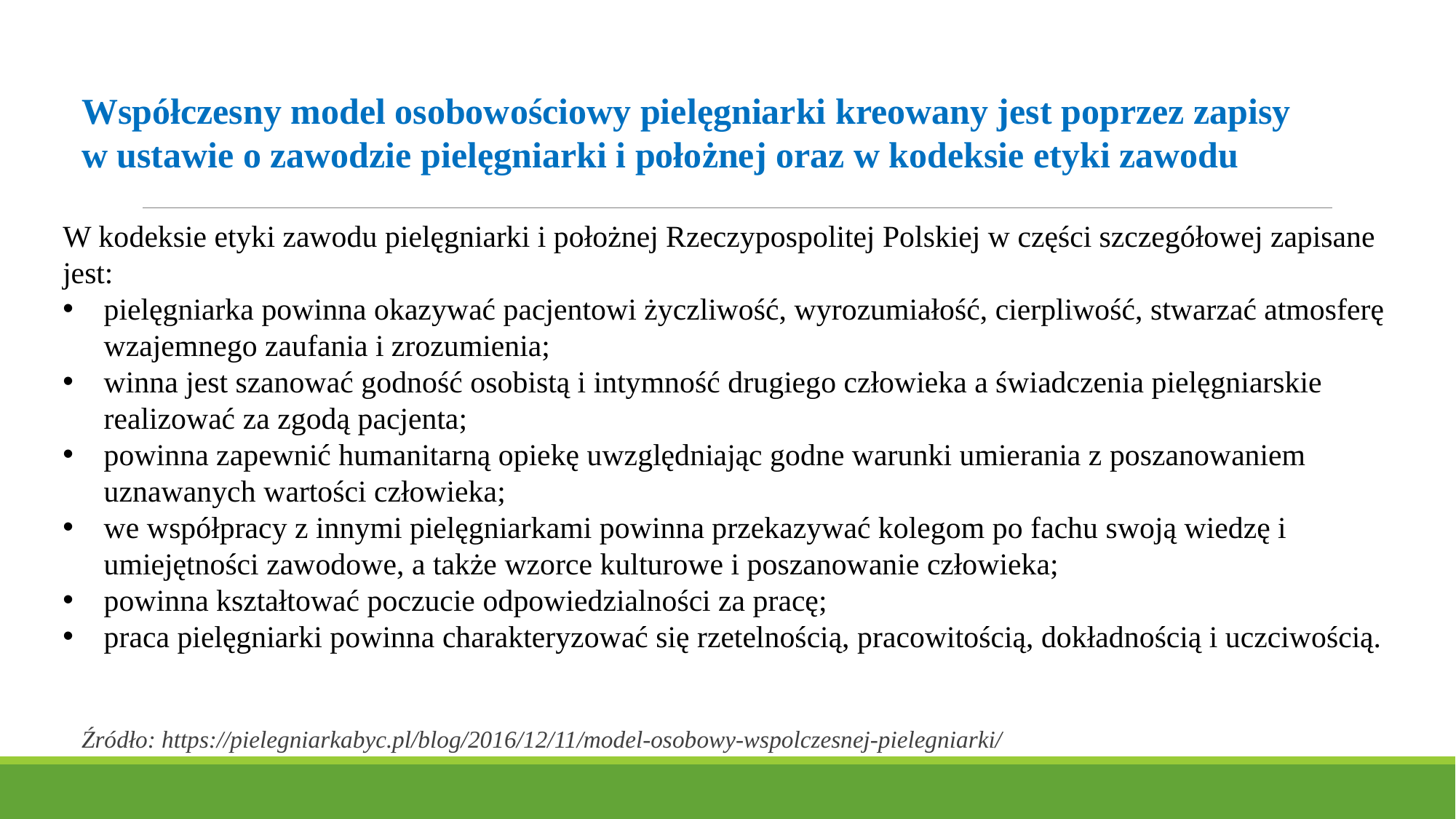

Współczesny model osobowościowy pielęgniarki kreowany jest poprzez zapisy
w ustawie o zawodzie pielęgniarki i położnej oraz w kodeksie etyki zawodu
W kodeksie etyki zawodu pielęgniarki i położnej Rzeczypospolitej Polskiej w części szczegółowej zapisane jest:
pielęgniarka powinna okazywać pacjentowi życzliwość, wyrozumiałość, cierpliwość, stwarzać atmosferę wzajemnego zaufania i zrozumienia;
winna jest szanować godność osobistą i intymność drugiego człowieka a świadczenia pielęgniarskie realizować za zgodą pacjenta;
powinna zapewnić humanitarną opiekę uwzględniając godne warunki umierania z poszanowaniem uznawanych wartości człowieka;
we współpracy z innymi pielęgniarkami powinna przekazywać kolegom po fachu swoją wiedzę i umiejętności zawodowe, a także wzorce kulturowe i poszanowanie człowieka;
powinna kształtować poczucie odpowiedzialności za pracę;
praca pielęgniarki powinna charakteryzować się rzetelnością, pracowitością, dokładnością i uczciwością.

Źródło: https://pielegniarkabyc.pl/blog/2016/12/11/model-osobowy-wspolczesnej-pielegniarki/